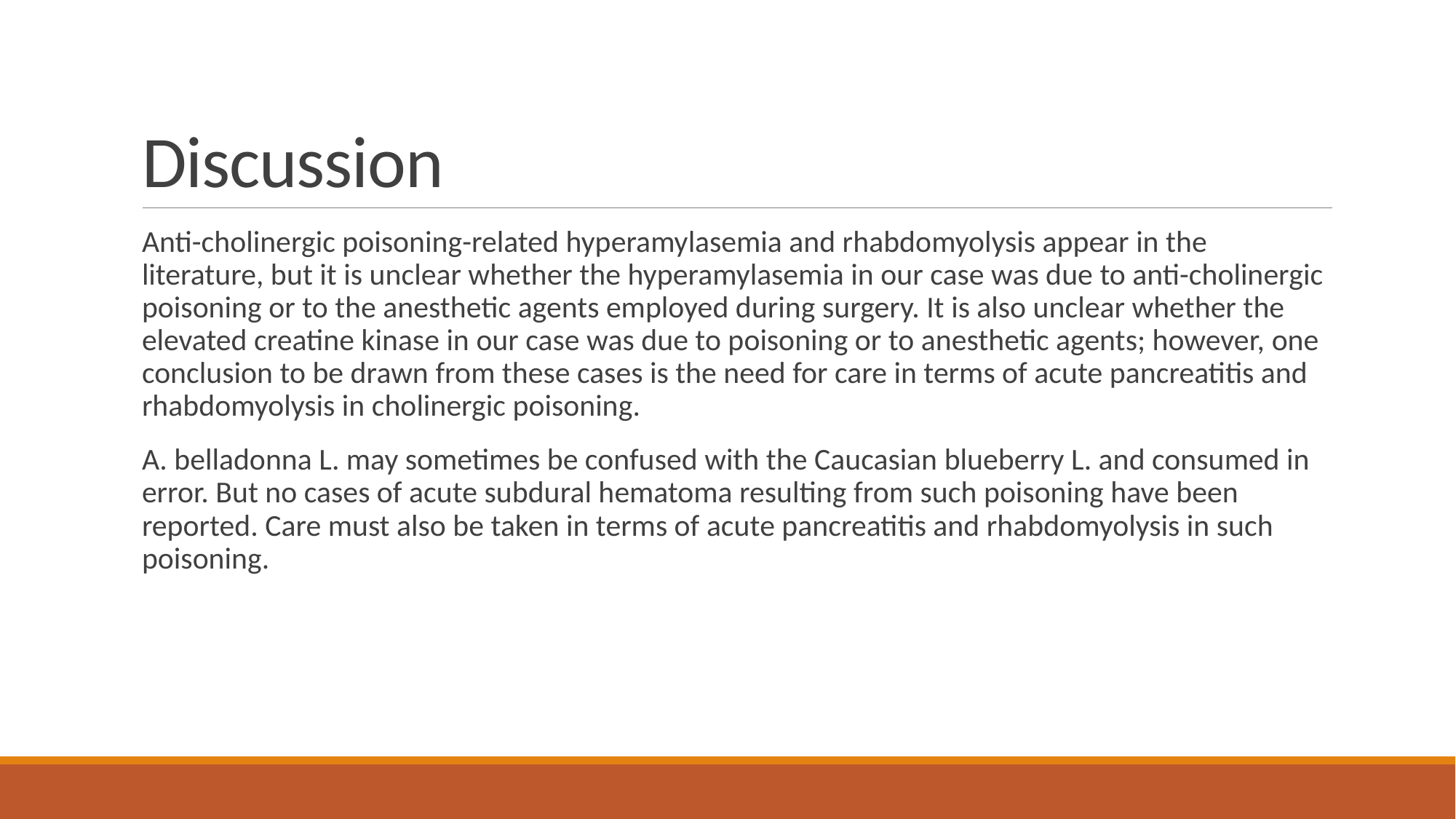

# Discussion
Anti-cholinergic poisoning-related hyperamylasemia and rhabdomyolysis appear in the literature, but it is unclear whether the hyperamylasemia in our case was due to anti-cholinergic poisoning or to the anesthetic agents employed during surgery. It is also unclear whether the elevated creatine kinase in our case was due to poisoning or to anesthetic agents; however, one conclusion to be drawn from these cases is the need for care in terms of acute pancreatitis and rhabdomyolysis in cholinergic poisoning.
A. belladonna L. may sometimes be confused with the Caucasian blueberry L. and consumed in error. But no cases of acute subdural hematoma resulting from such poisoning have been reported. Care must also be taken in terms of acute pancreatitis and rhabdomyolysis in such poisoning.